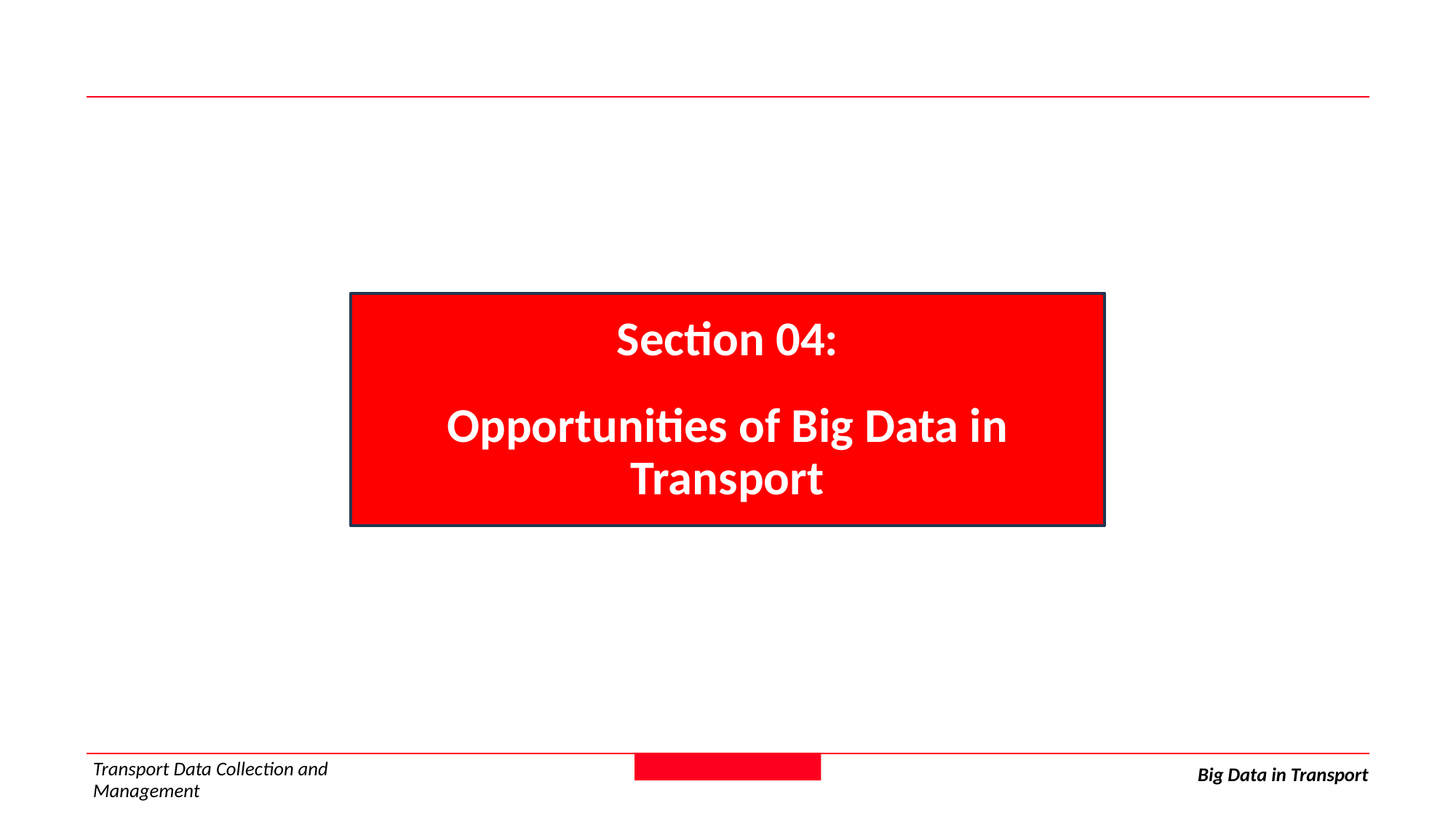

Section 04:
Opportunities of Big Data in Transport
Transport Data Collection and Management
Big Data in Transport